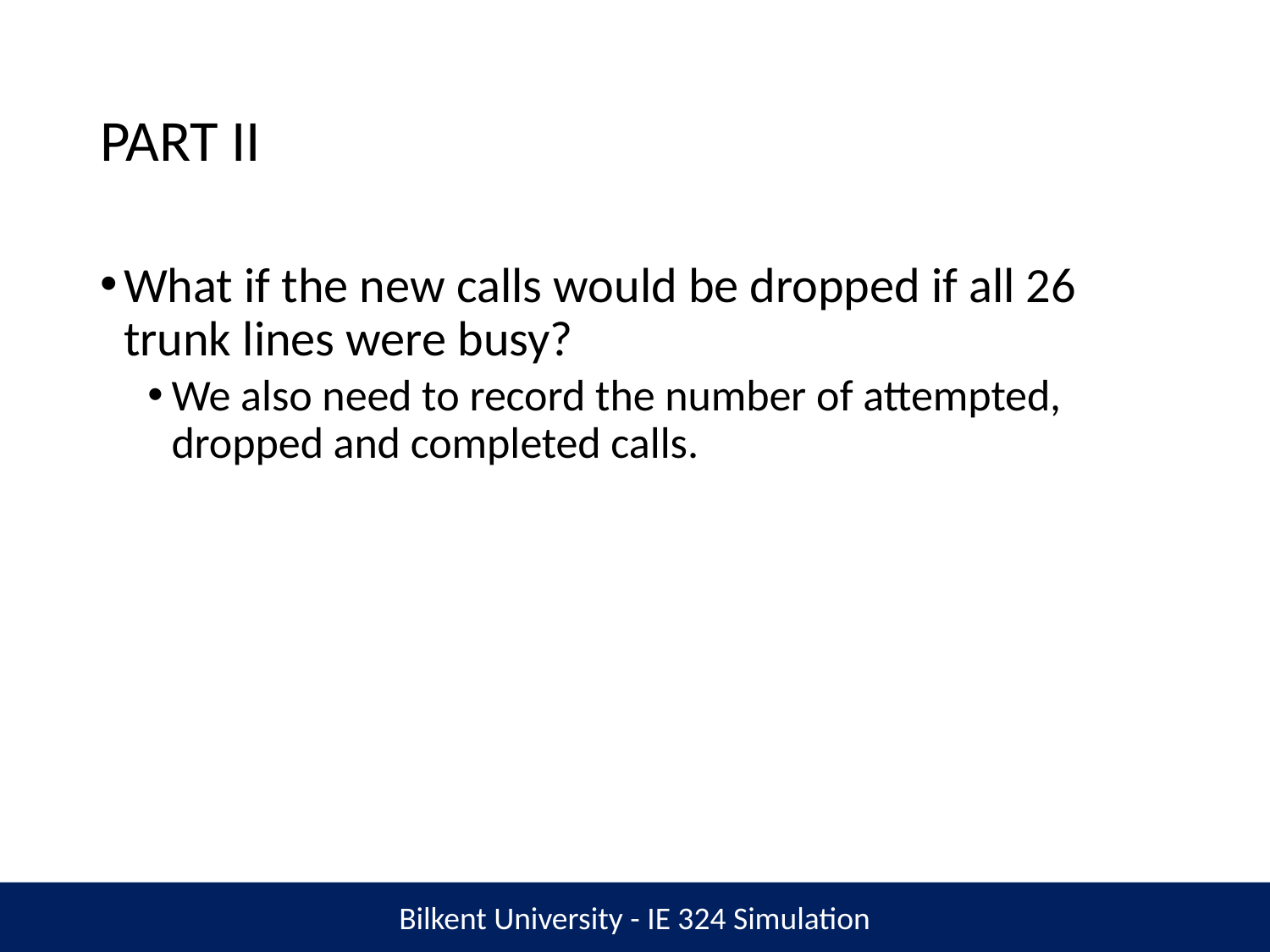

# PART II
What if the new calls would be dropped if all 26 trunk lines were busy?
We also need to record the number of attempted, dropped and completed calls.